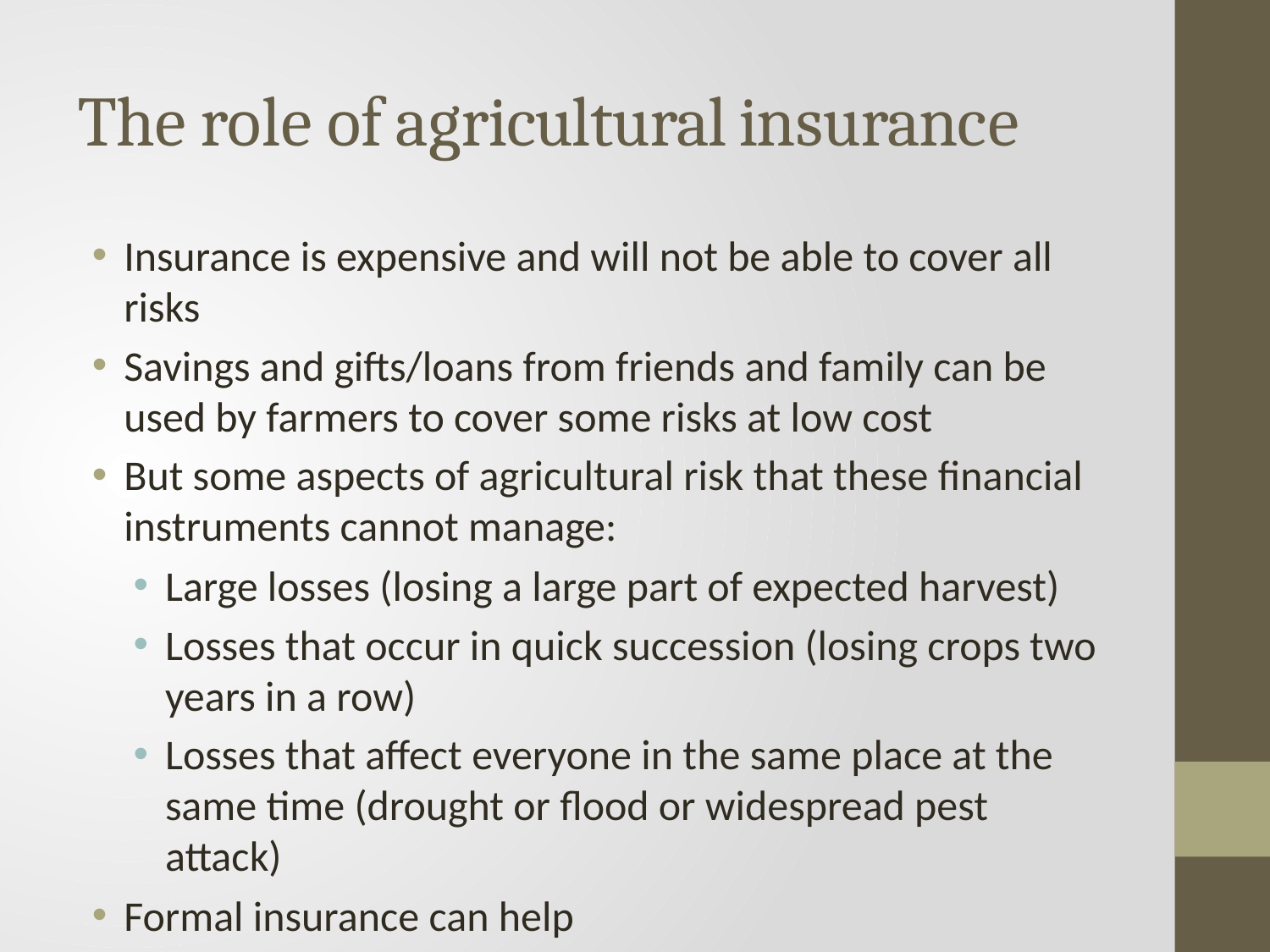

# The role of agricultural insurance
Insurance is expensive and will not be able to cover all risks
Savings and gifts/loans from friends and family can be used by farmers to cover some risks at low cost
But some aspects of agricultural risk that these financial instruments cannot manage:
Large losses (losing a large part of expected harvest)
Losses that occur in quick succession (losing crops two years in a row)
Losses that affect everyone in the same place at the same time (drought or flood or widespread pest attack)
Formal insurance can help